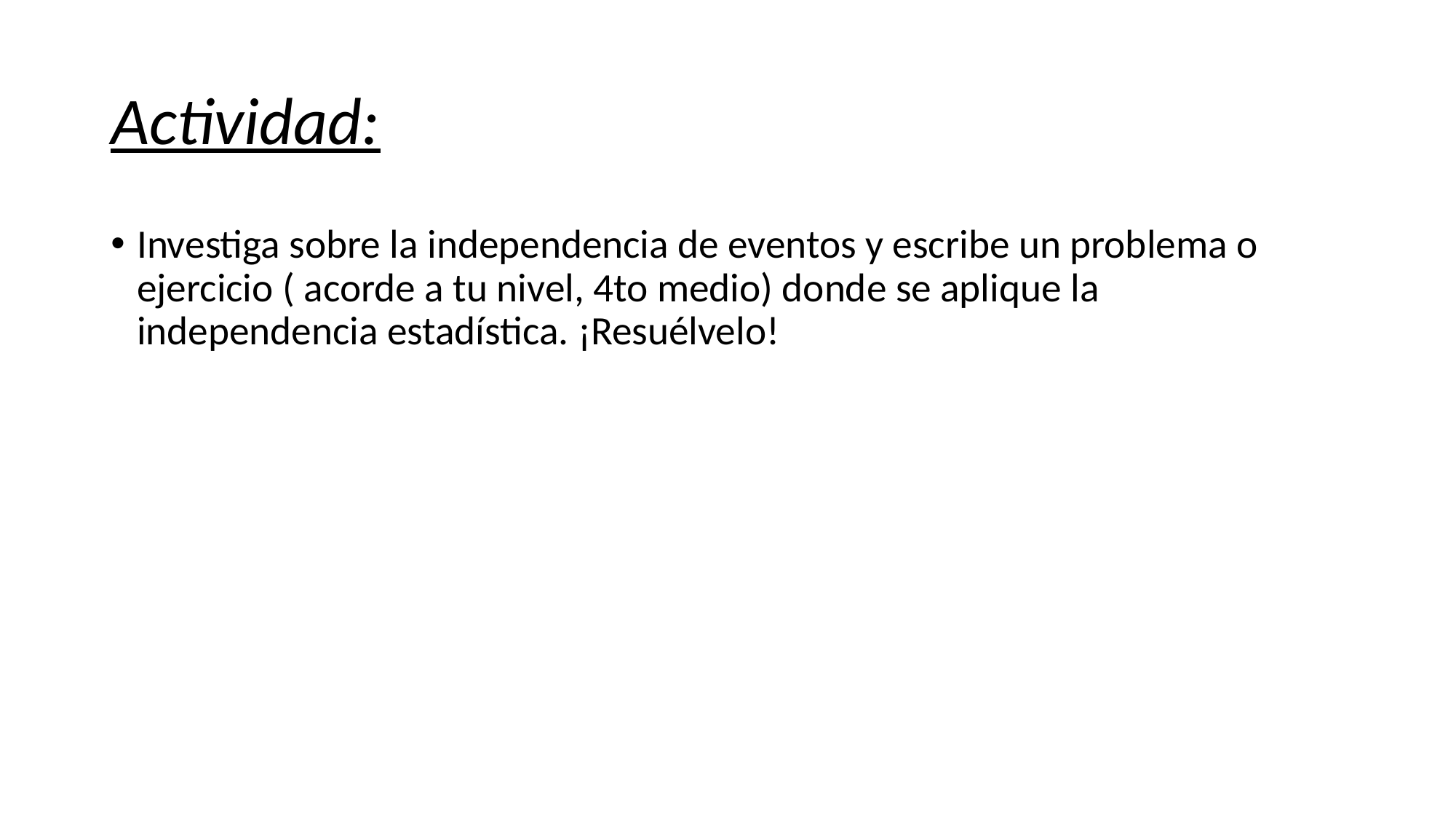

# Actividad:
Investiga sobre la independencia de eventos y escribe un problema o ejercicio ( acorde a tu nivel, 4to medio) donde se aplique la independencia estadística. ¡Resuélvelo!